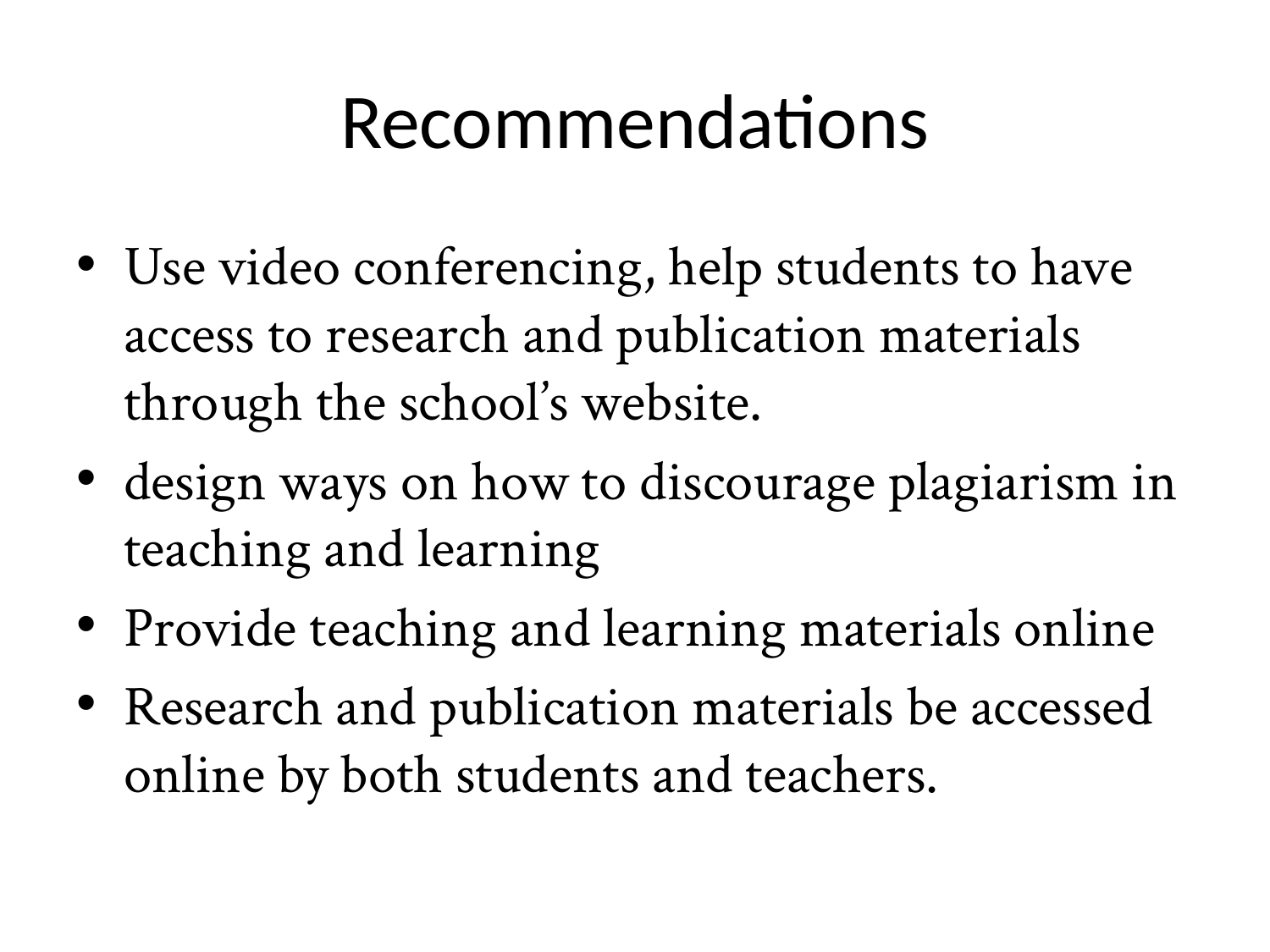

# Recommendations
Use video conferencing, help students to have access to research and publication materials through the school’s website.
design ways on how to discourage plagiarism in teaching and learning
Provide teaching and learning materials online
Research and publication materials be accessed online by both students and teachers.